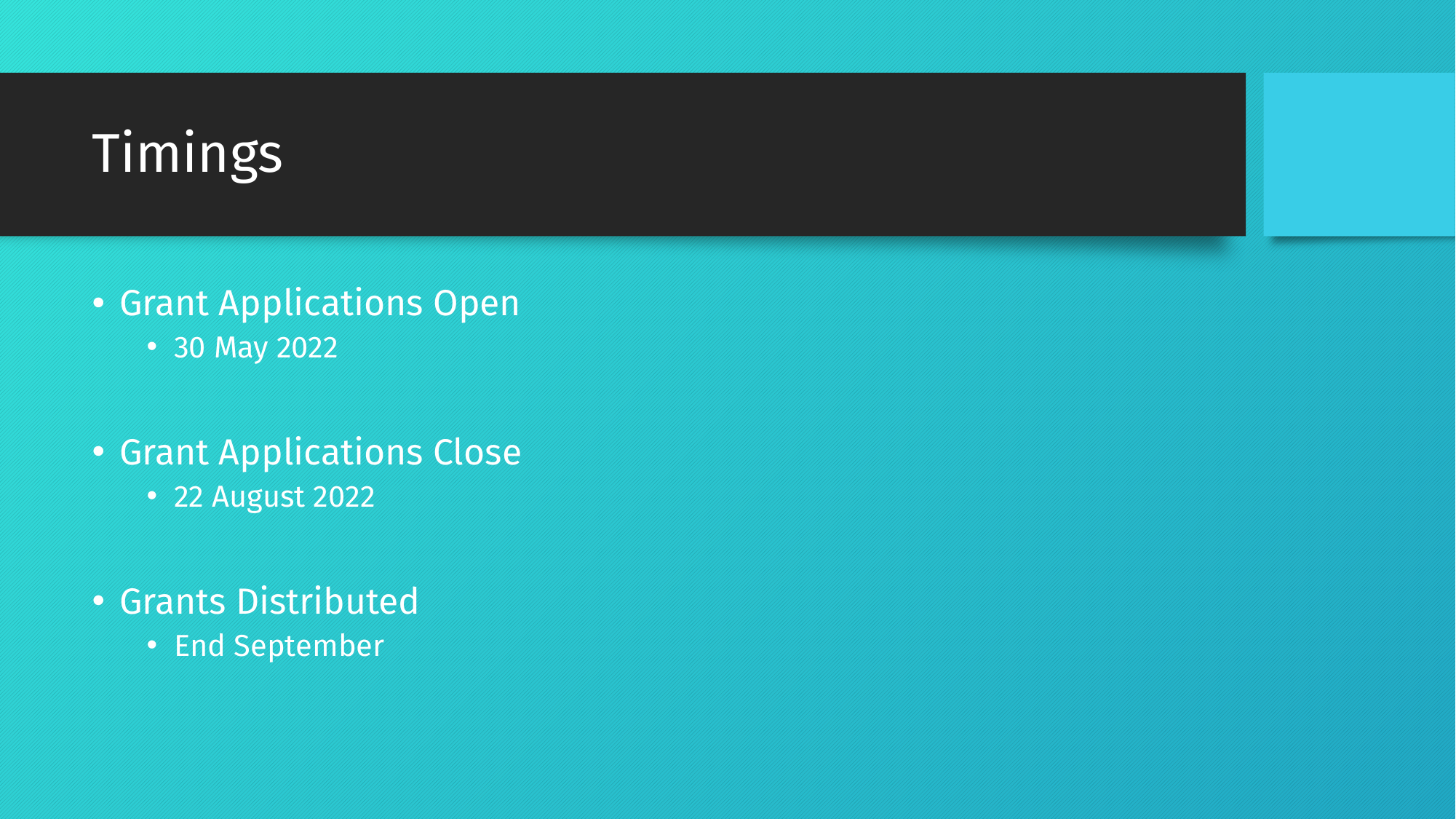

# Timings
Grant Applications Open
30 May 2022

Grant Applications Close
22 August 2022

Grants Distributed
End September